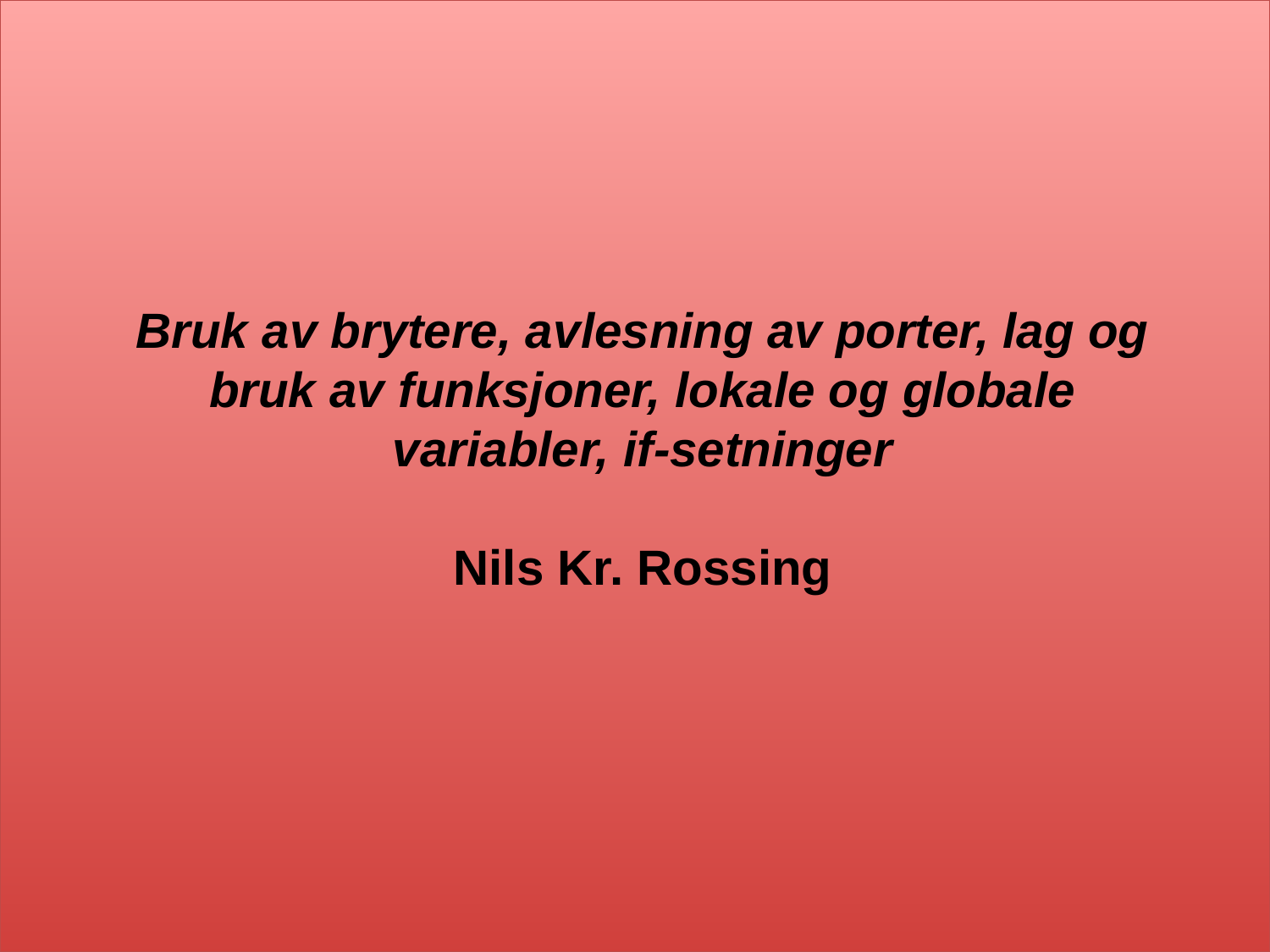

# Bruk av brytere, avlesning av porter, lag og bruk av funksjoner, lokale og globale variabler, if-setninger Nils Kr. Rossing